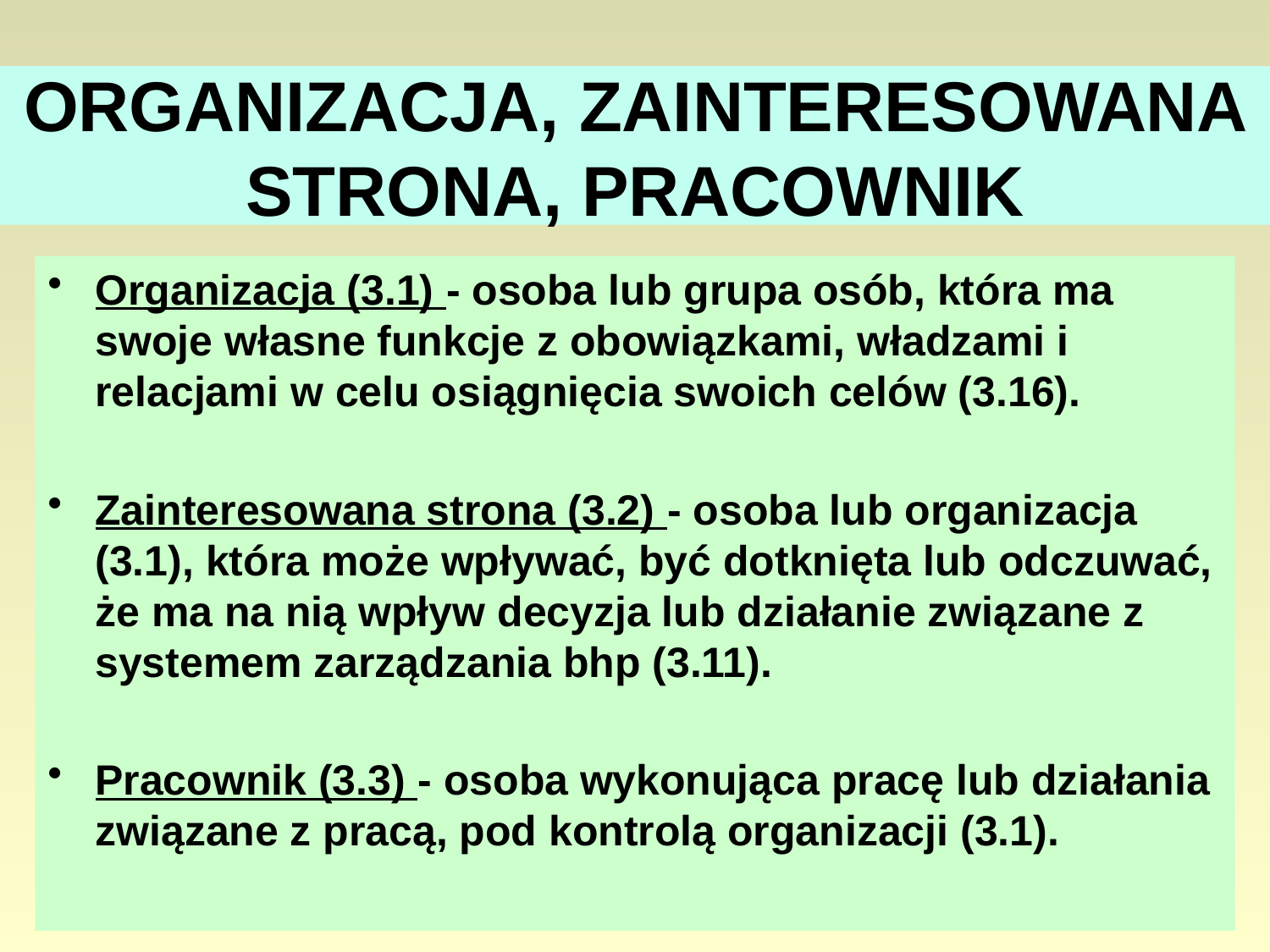

# ORGANIZACJA, ZAINTERESOWANA STRONA, PRACOWNIK
Organizacja (3.1) - osoba lub grupa osób, która ma swoje własne funkcje z obowiązkami, władzami i relacjami w celu osiągnięcia swoich celów (3.16).

Zainteresowana strona (3.2) - osoba lub organizacja (3.1), która może wpływać, być dotknięta lub odczuwać, że ma na nią wpływ decyzja lub działanie związane z systemem zarządzania bhp (3.11).

Pracownik (3.3) - osoba wykonująca pracę lub działania związane z pracą, pod kontrolą organizacji (3.1).

28